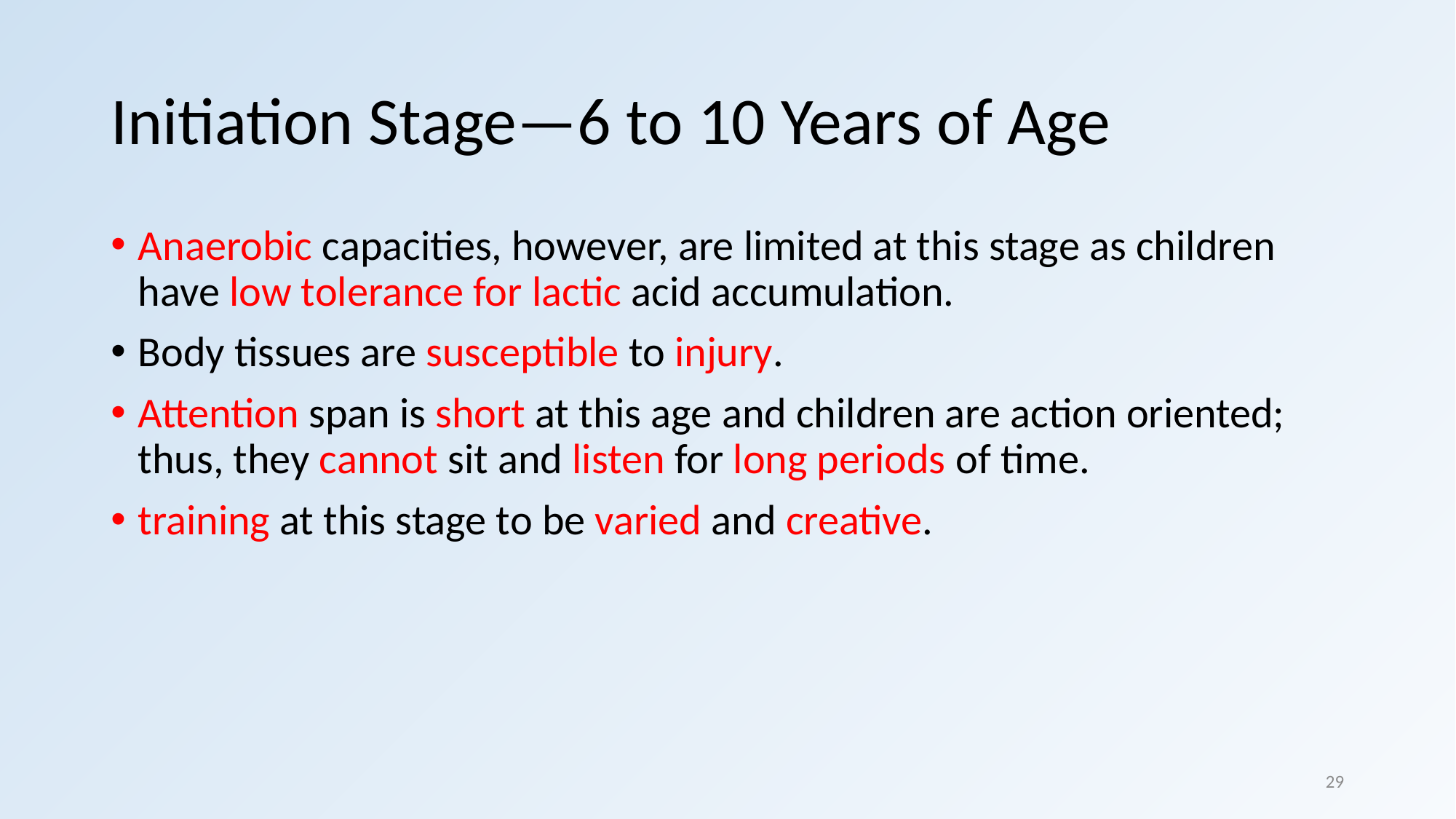

# Initiation Stage—6 to 10 Years of Age
Anaerobic capacities, however, are limited at this stage as children have low tolerance for lactic acid accumulation.
Body tissues are susceptible to injury.
Attention span is short at this age and children are action oriented; thus, they cannot sit and listen for long periods of time.
training at this stage to be varied and creative.

29